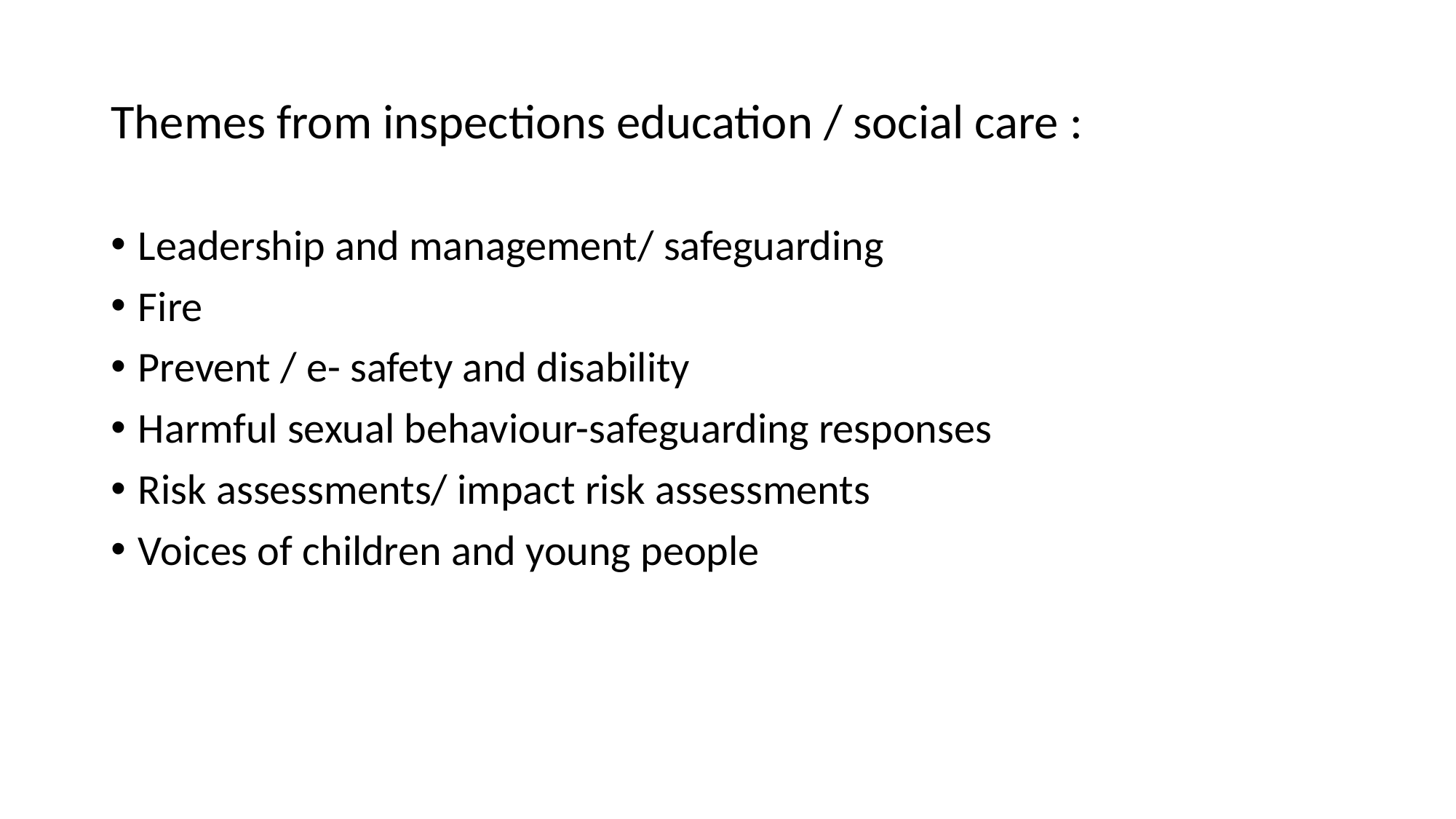

# Themes from inspections education / social care :
Leadership and management/ safeguarding
Fire
Prevent / e- safety and disability
Harmful sexual behaviour-safeguarding responses
Risk assessments/ impact risk assessments
Voices of children and young people